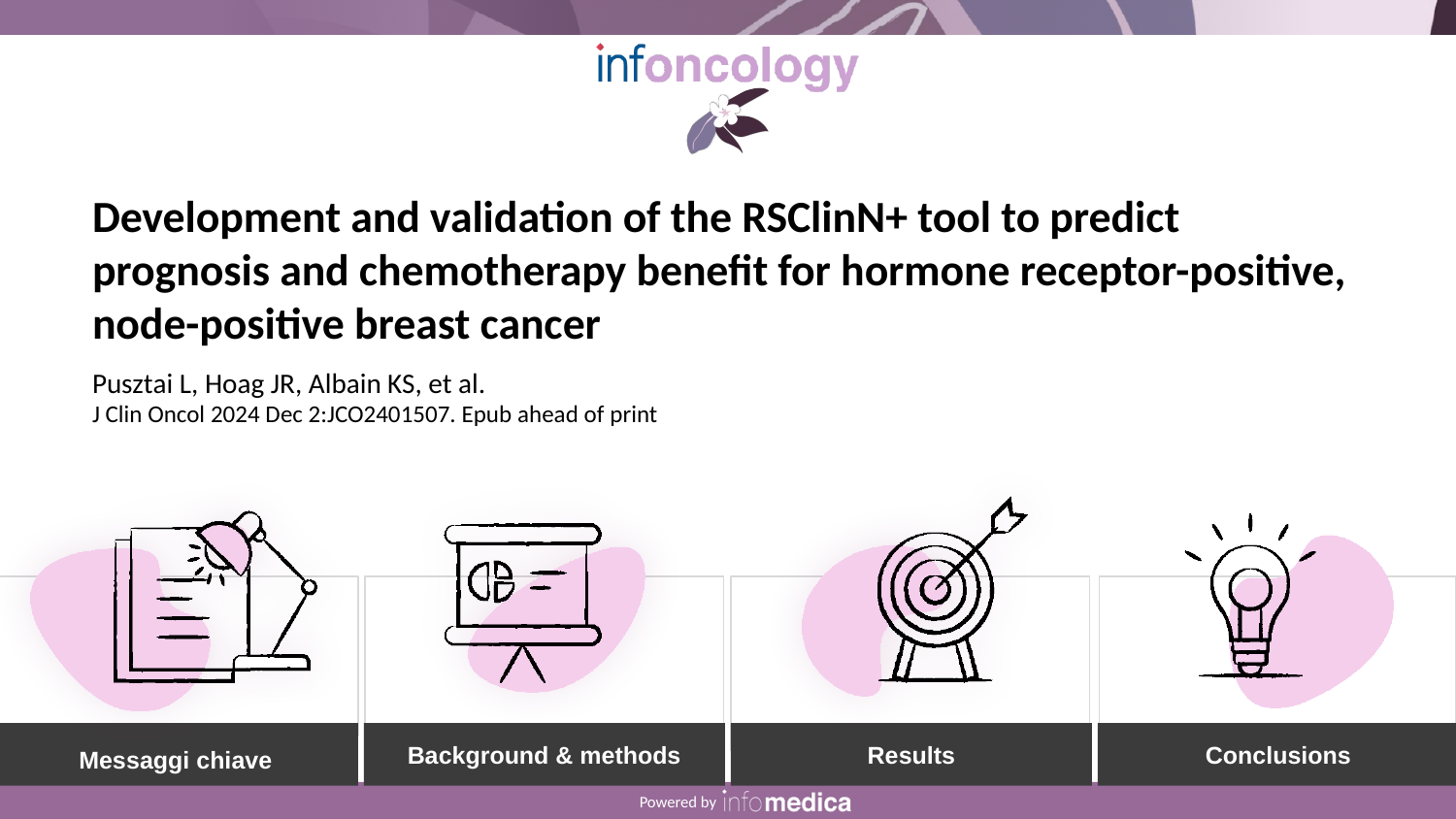

Development and validation of the RSClinN+ tool to predict prognosis and chemotherapy benefit for hormone receptor-positive, node-positive breast cancer
Pusztai L, Hoag JR, Albain KS, et al.
J Clin Oncol 2024 Dec 2:JCO2401507. Epub ahead of print